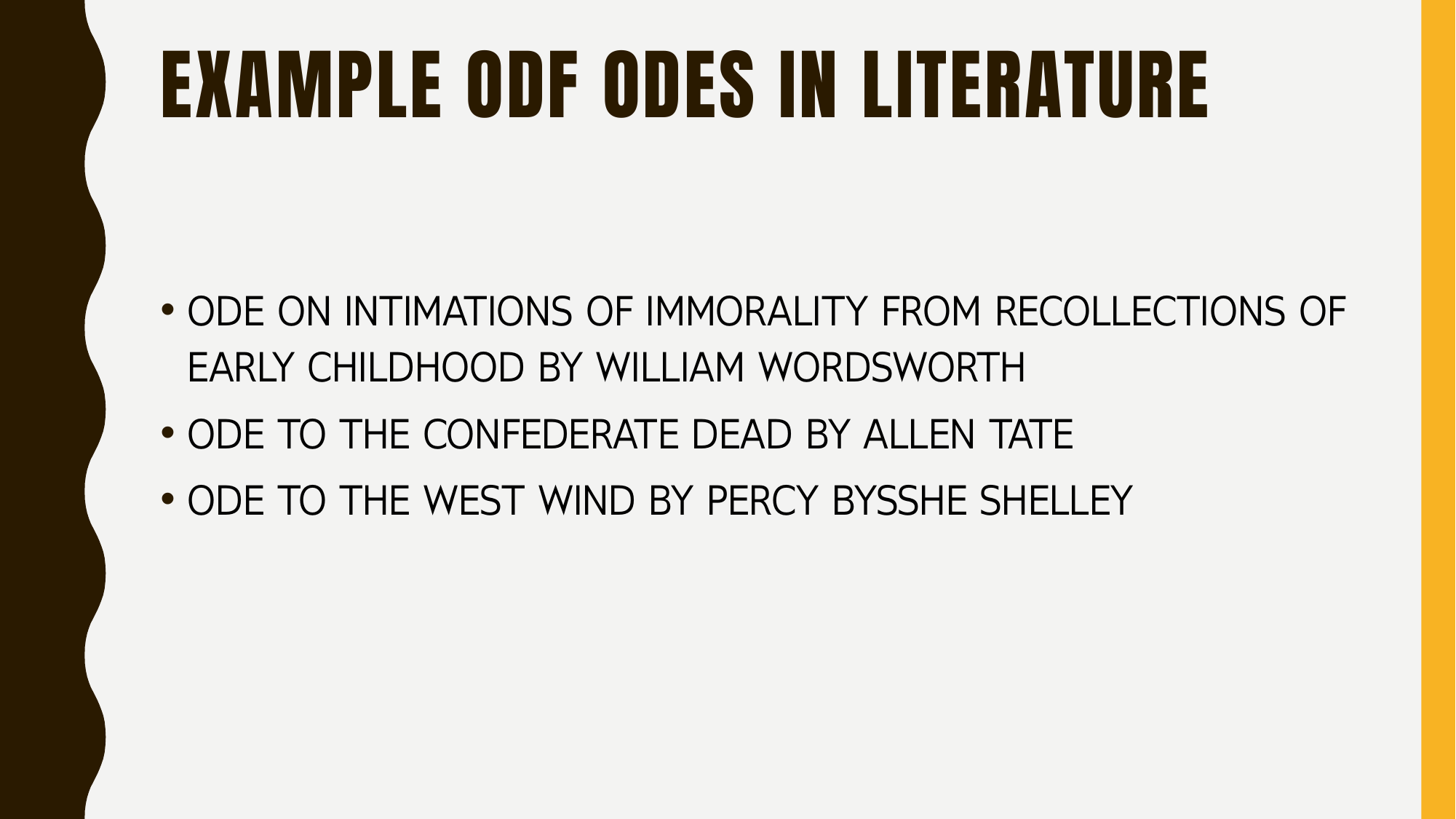

# EXAMPLE ODF ODES IN LITERATURE
ODE ON INTIMATIONS OF IMMORALITY FROM RECOLLECTIONS OF EARLY CHILDHOOD BY WILLIAM WORDSWORTH
ODE TO THE CONFEDERATE DEAD BY ALLEN TATE
ODE TO THE WEST WIND BY PERCY BYSSHE SHELLEY